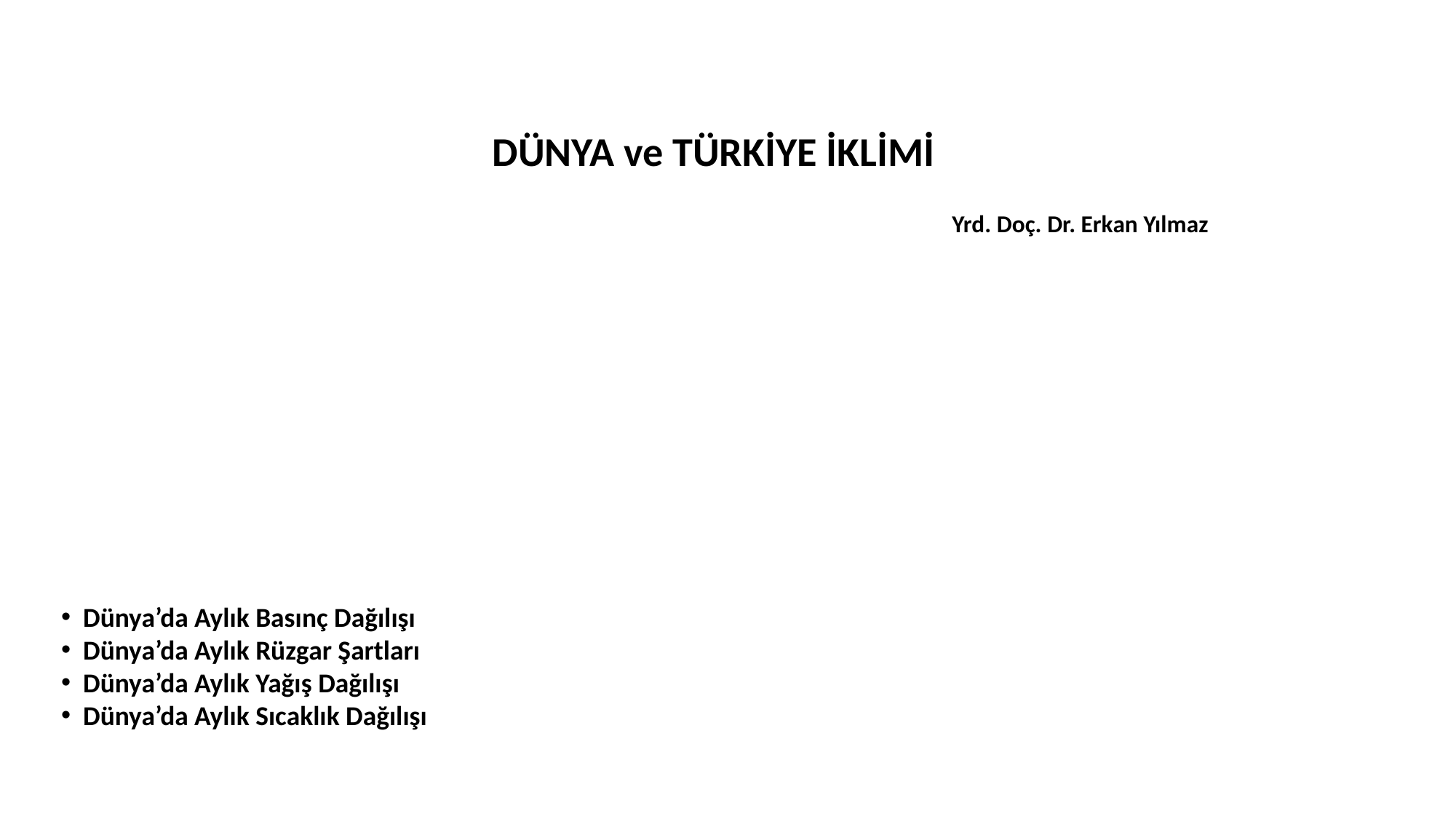

DÜNYA ve TÜRKİYE İKLİMİ
Yrd. Doç. Dr. Erkan Yılmaz
Dünya’da Aylık Basınç Dağılışı
Dünya’da Aylık Rüzgar Şartları
Dünya’da Aylık Yağış Dağılışı
Dünya’da Aylık Sıcaklık Dağılışı